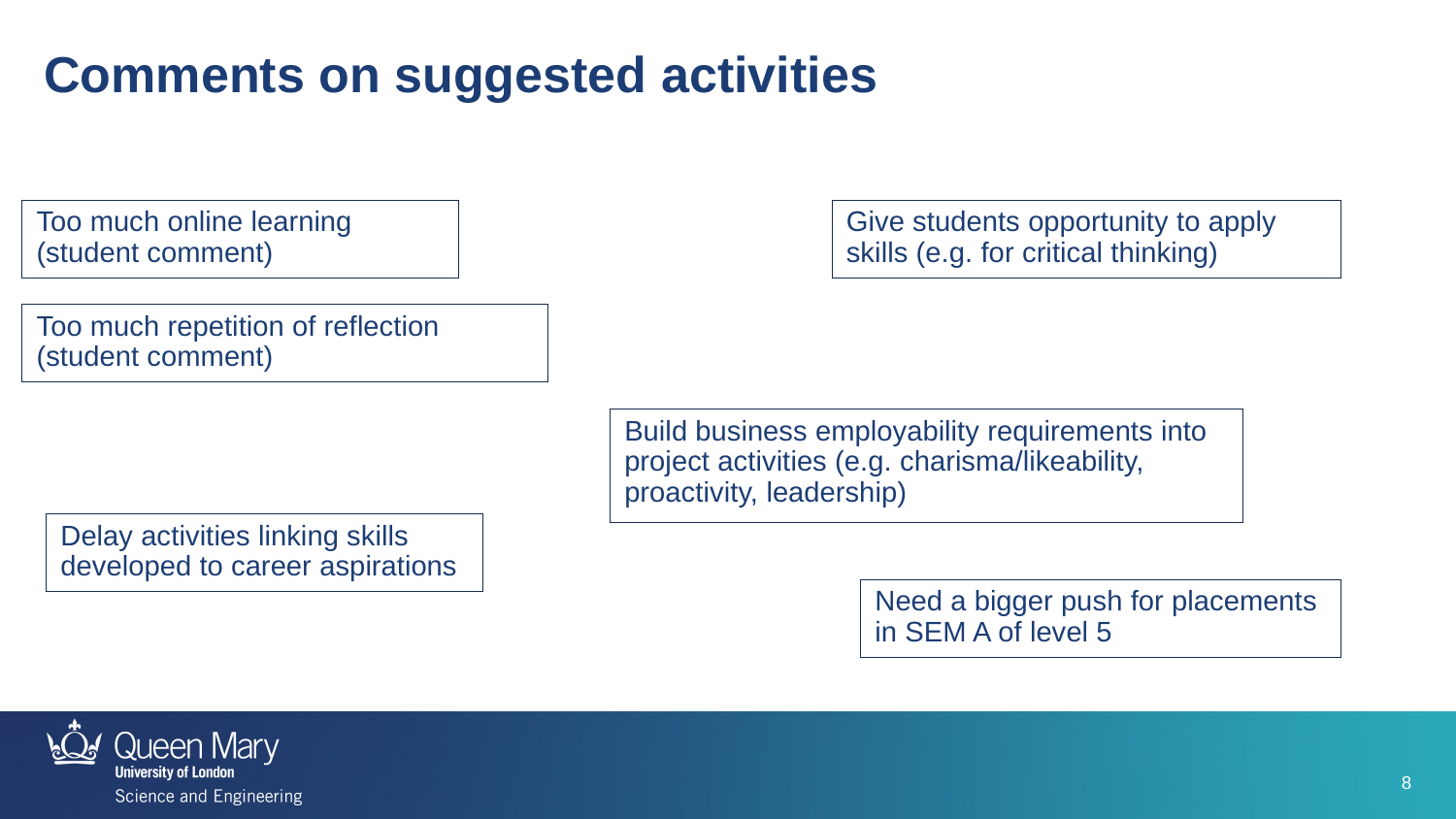

Comments on suggested activities
Give students opportunity to apply skills (e.g. for critical thinking)
Too much online learning (student comment)
Too much repetition of reflection (student comment)
Build business employability requirements into project activities (e.g. charisma/likeability, proactivity, leadership)
Delay activities linking skills developed to career aspirations
Need a bigger push for placements in SEM A of level 5